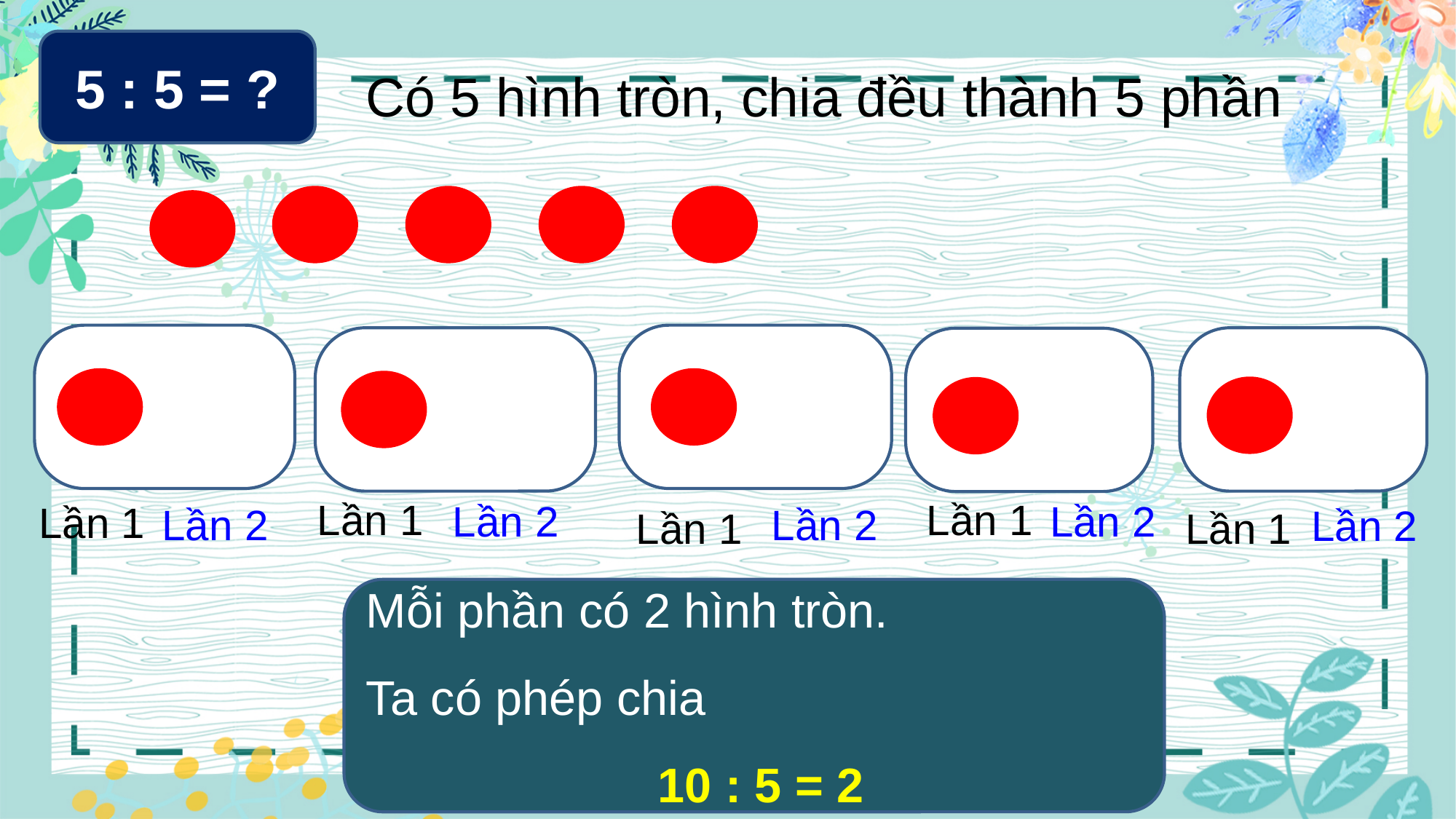

5 : 5 = ?
Có 5 hình tròn, chia đều thành 5 phần

Lần 1
Lần 1
Lần 2
Lần 2
Lần 1
Lần 2
Lần 2
Lần 2
Lần 1
Lần 1
Mỗi phần có 2 hình tròn.
Ta có phép chia
 10 : 5 = 2